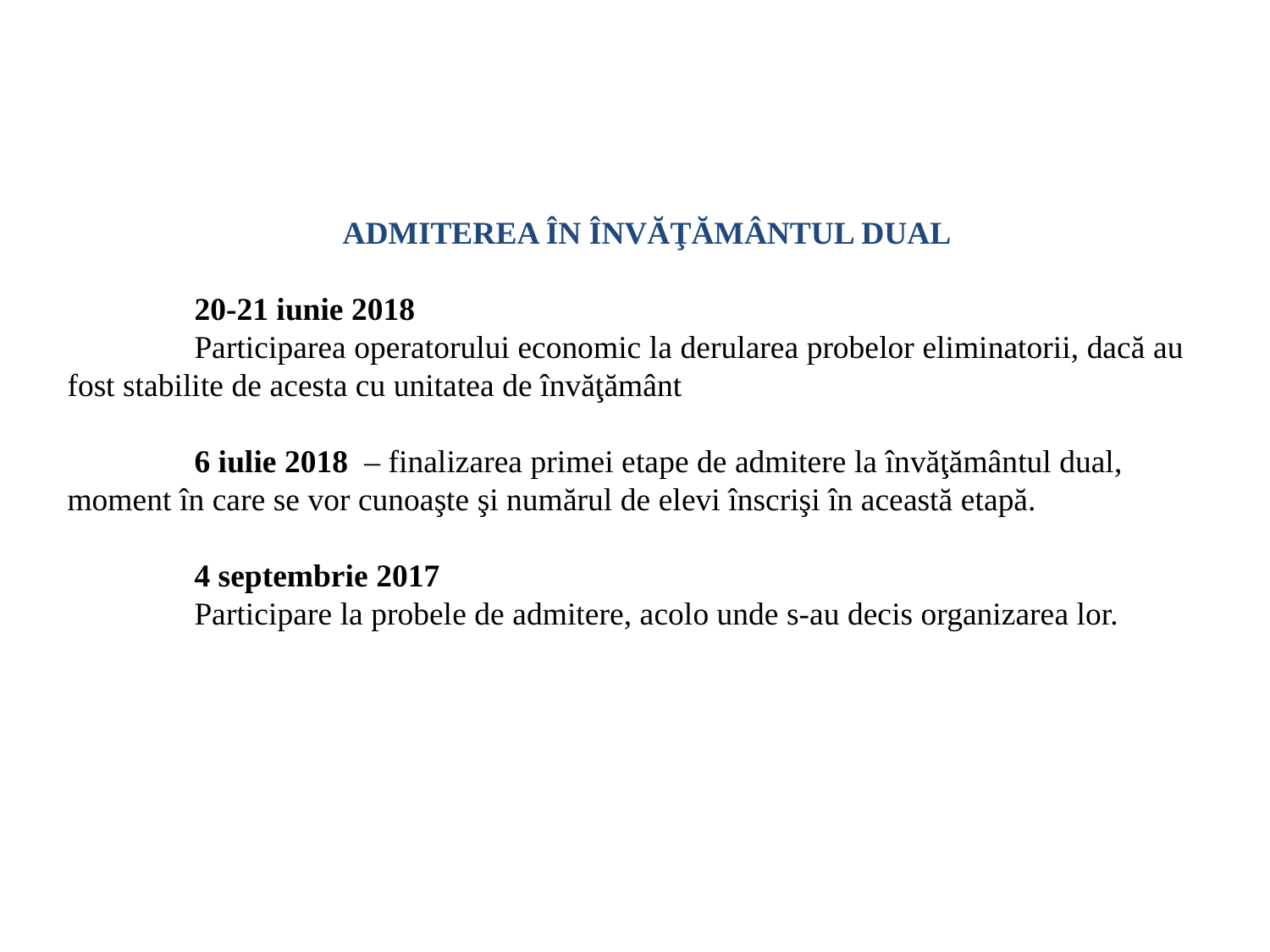

ADMITEREA ÎN ÎNVĂŢĂMÂNTUL DUAL

	20-21 iunie 2018
	Participarea operatorului economic la derularea probelor eliminatorii, dacă au fost stabilite de acesta cu unitatea de învăţământ

	6 iulie 2018  – finalizarea primei etape de admitere la învăţământul dual, moment în care se vor cunoaşte şi numărul de elevi înscrişi în această etapă.

	4 septembrie 2017
	Participare la probele de admitere, acolo unde s-au decis organizarea lor.